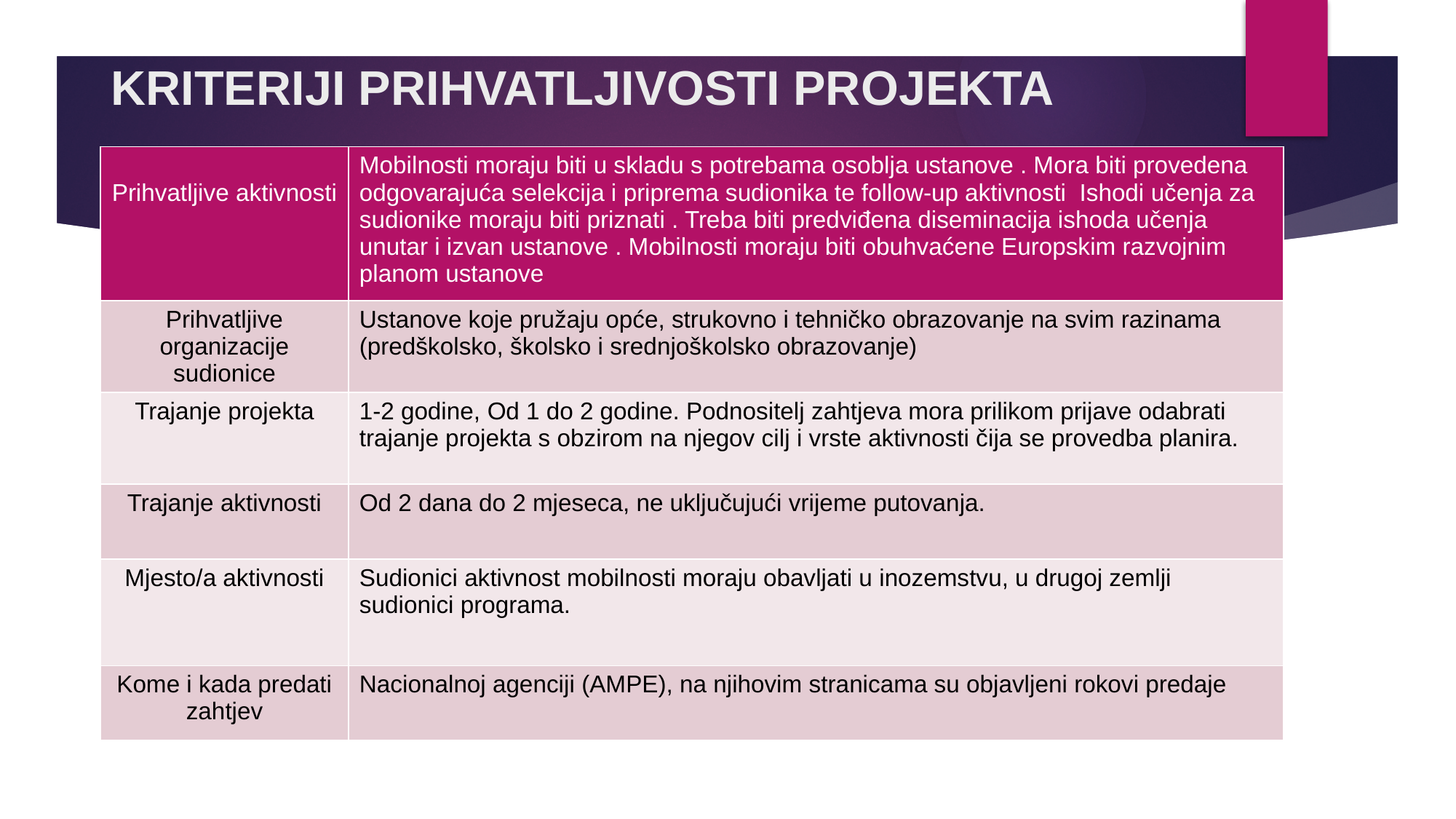

# KRITERIJI PRIHVATLJIVOSTI PROJEKTA
| Prihvatljive aktivnosti | Mobilnosti moraju biti u skladu s potrebama osoblja ustanove . Mora biti provedena odgovarajuća selekcija i priprema sudionika te follow-up aktivnosti Ishodi učenja za sudionike moraju biti priznati . Treba biti predviđena diseminacija ishoda učenja unutar i izvan ustanove . Mobilnosti moraju biti obuhvaćene Europskim razvojnim planom ustanove |
| --- | --- |
| Prihvatljive organizacije sudionice | Ustanove koje pružaju opće, strukovno i tehničko obrazovanje na svim razinama (predškolsko, školsko i srednjoškolsko obrazovanje) |
| Trajanje projekta | 1-2 godine, Od 1 do 2 godine. Podnositelj zahtjeva mora prilikom prijave odabrati trajanje projekta s obzirom na njegov cilj i vrste aktivnosti čija se provedba planira. |
| Trajanje aktivnosti | Od 2 dana do 2 mjeseca, ne uključujući vrijeme putovanja. |
| Mjesto/a aktivnosti | Sudionici aktivnost mobilnosti moraju obavljati u inozemstvu, u drugoj zemlji sudionici programa. |
| Kome i kada predati zahtjev | Nacionalnoj agenciji (AMPE), na njihovim stranicama su objavljeni rokovi predaje |